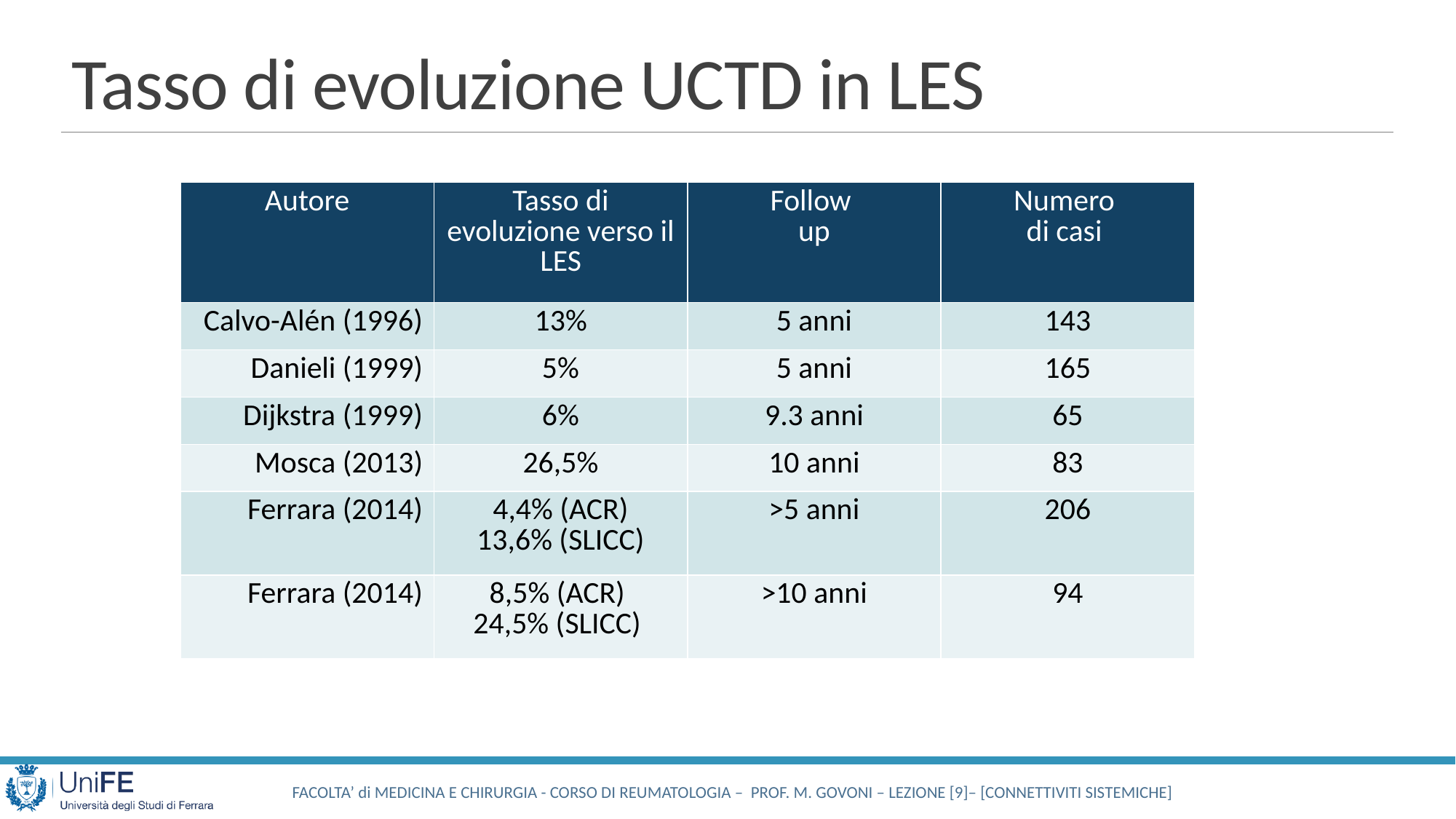

# Tasso di evoluzione UCTD in LES
| Autore | Tasso di evoluzione verso il LES | Follow up | Numero di casi |
| --- | --- | --- | --- |
| Calvo-Alén (1996) | 13% | 5 anni | 143 |
| Danieli (1999) | 5% | 5 anni | 165 |
| Dijkstra (1999) | 6% | 9.3 anni | 65 |
| Mosca (2013) | 26,5% | 10 anni | 83 |
| Ferrara (2014) | 4,4% (ACR) 13,6% (SLICC) | >5 anni | 206 |
| Ferrara (2014) | 8,5% (ACR) 24,5% (SLICC) | >10 anni | 94 |